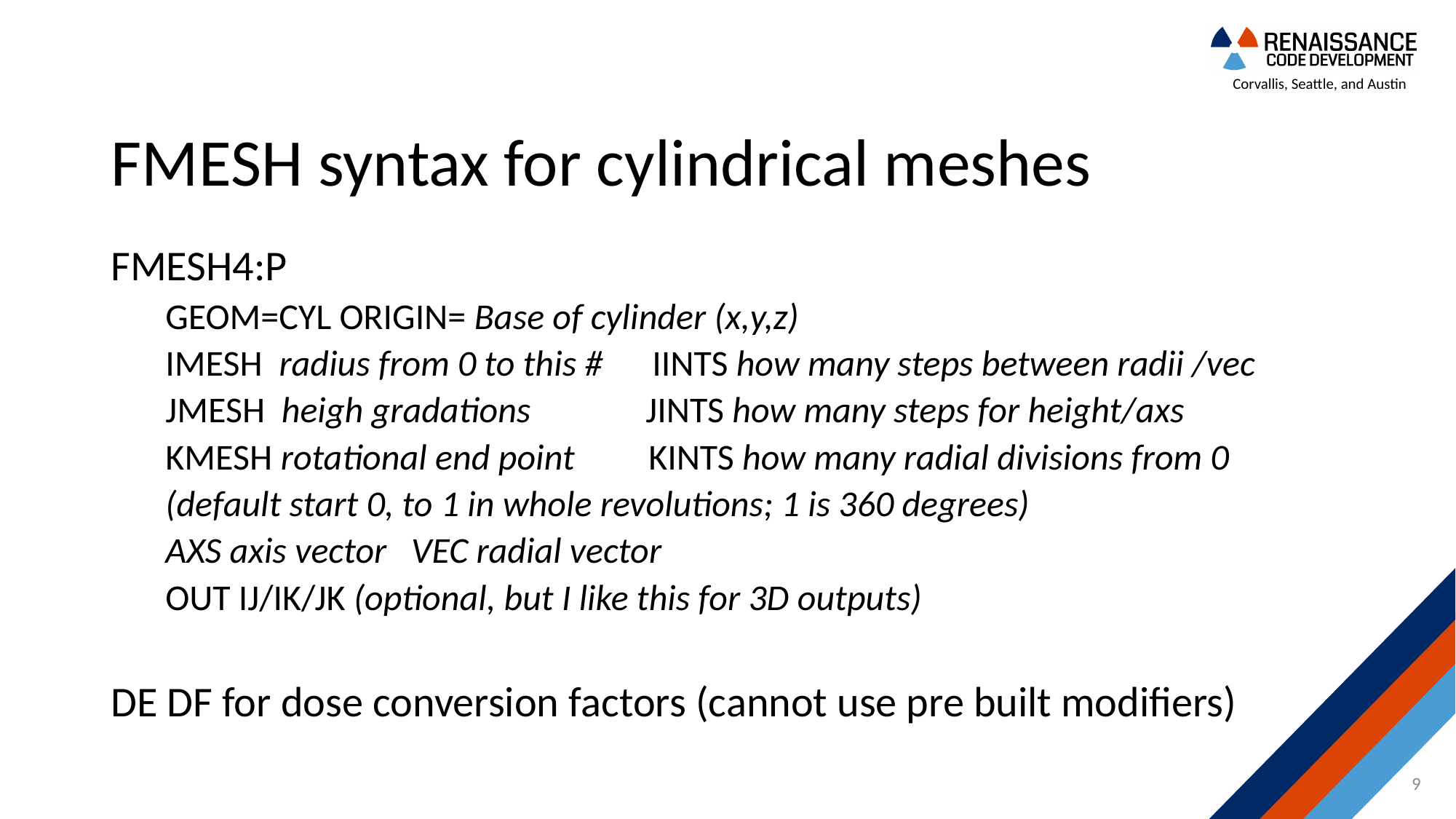

# FMESH syntax for cylindrical meshes
FMESH4:P
GEOM=CYL ORIGIN= Base of cylinder (x,y,z)
IMESH  radius from 0 to this #      IINTS how many steps between radii /vec
JMESH  heigh gradations              JINTS how many steps for height/axs
KMESH rotational end point         KINTS how many radial divisions from 0
(default start 0, to 1 in whole revolutions; 1 is 360 degrees)
AXS axis vector   VEC radial vector
OUT IJ/IK/JK (optional, but I like this for 3D outputs)

DE DF for dose conversion factors (cannot use pre built modifiers)
9